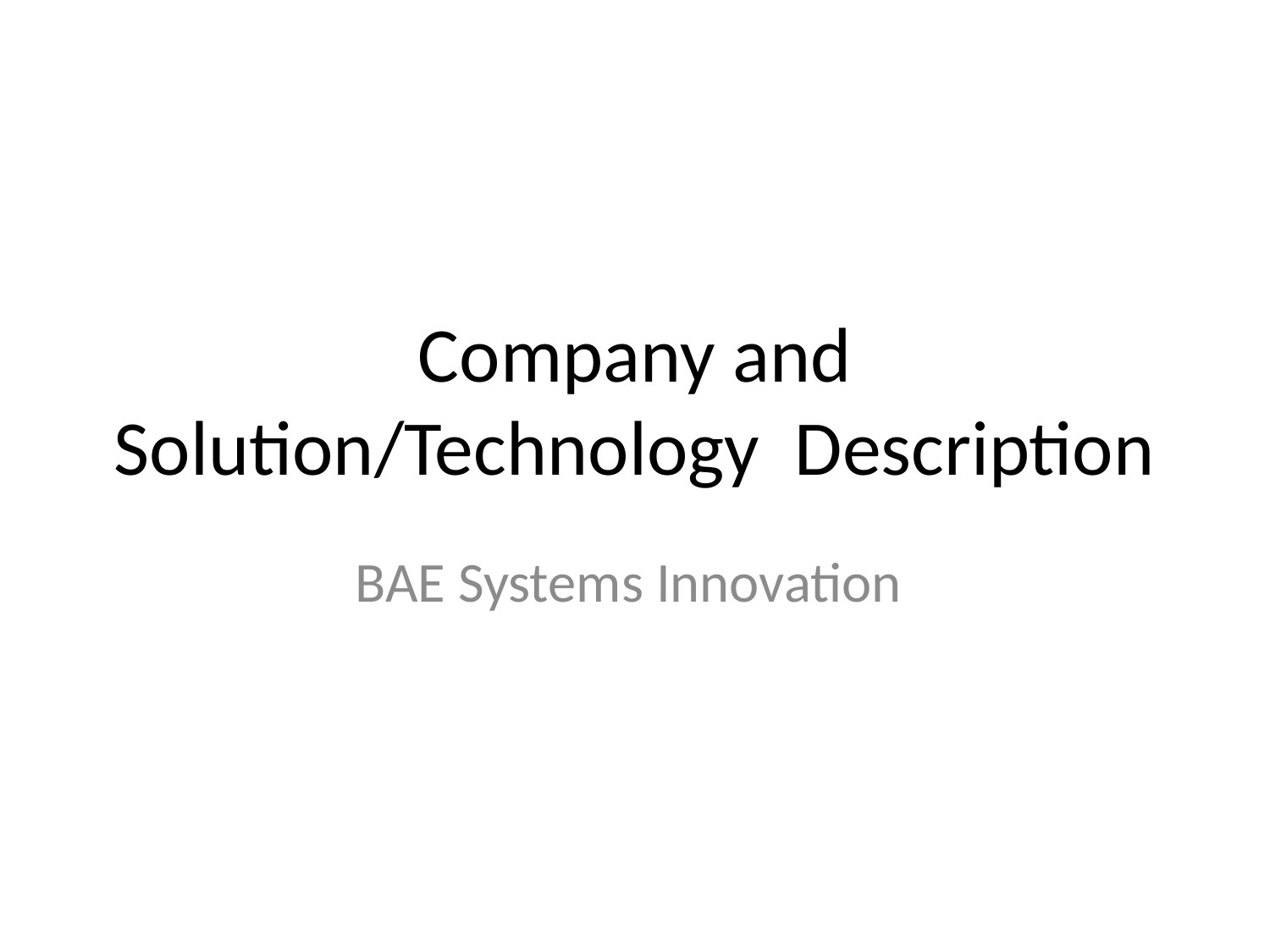

# Company and Solution/Technology  Description
BAE Systems Innovation